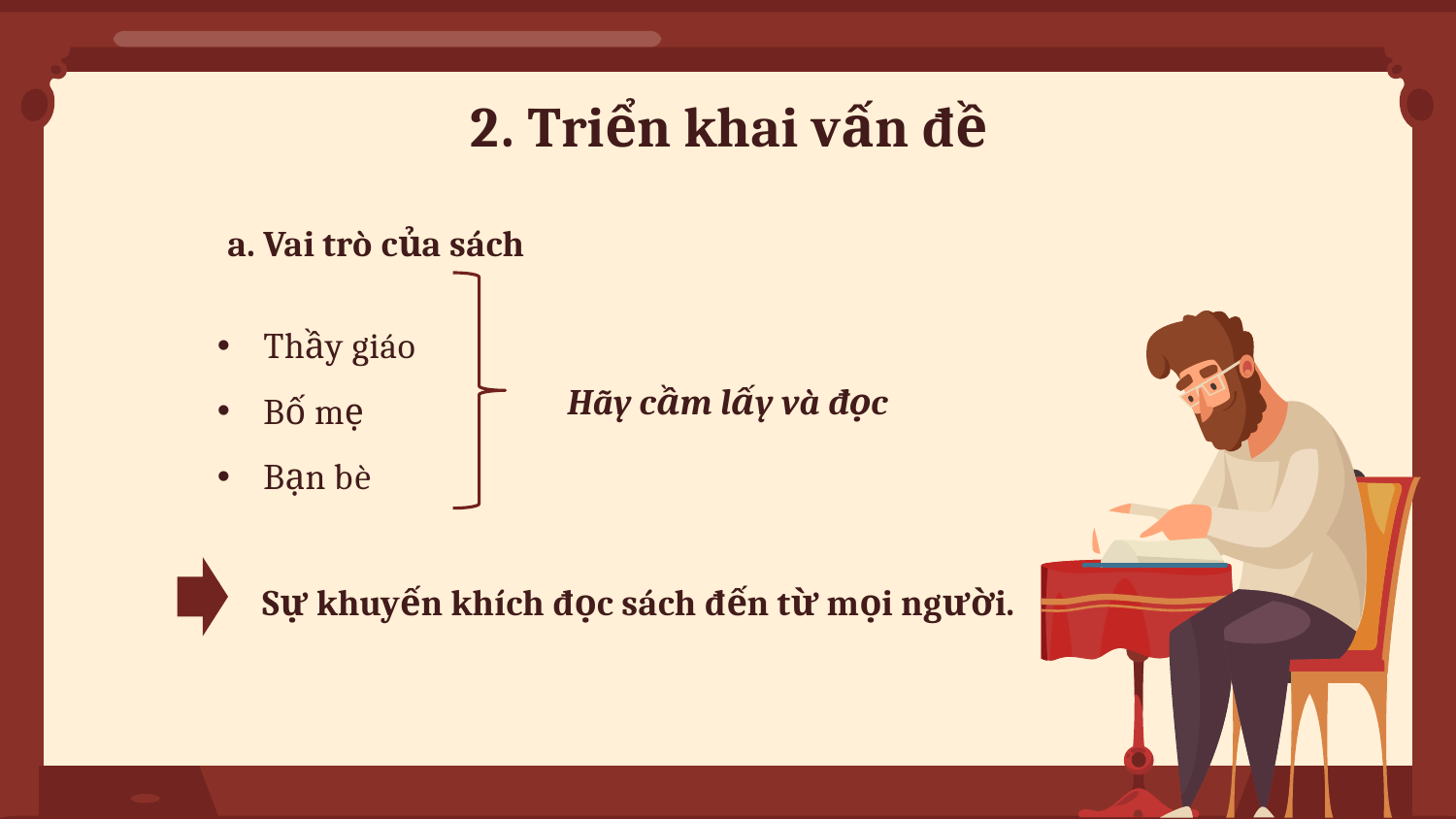

# 2. Triển khai vấn đề
a. Vai trò của sách

Hãy cầm lấy và đọc
Thầy giáo
Bố mẹ
Bạn bè

Sự khuyến khích đọc sách đến từ mọi người.